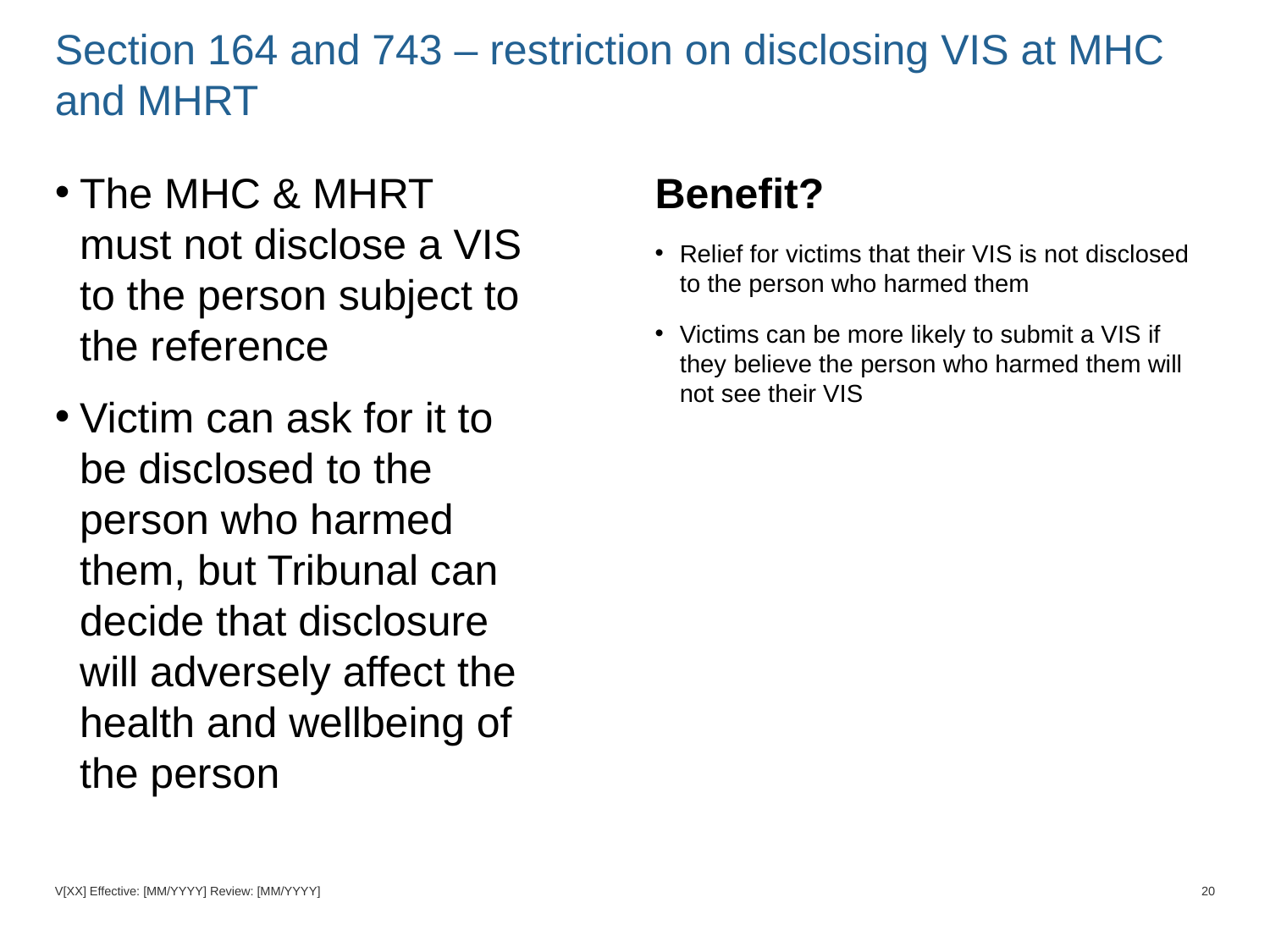

# Section 164 and 743 – restriction on disclosing VIS at MHC and MHRT
Benefit?
Relief for victims that their VIS is not disclosed to the person who harmed them
Victims can be more likely to submit a VIS if they believe the person who harmed them will not see their VIS
The MHC & MHRT must not disclose a VIS to the person subject to the reference
Victim can ask for it to be disclosed to the person who harmed them, but Tribunal can  decide that disclosure will adversely affect the health and wellbeing of the person
V[XX] Effective: [MM/YYYY] Review: [MM/YYYY]
20